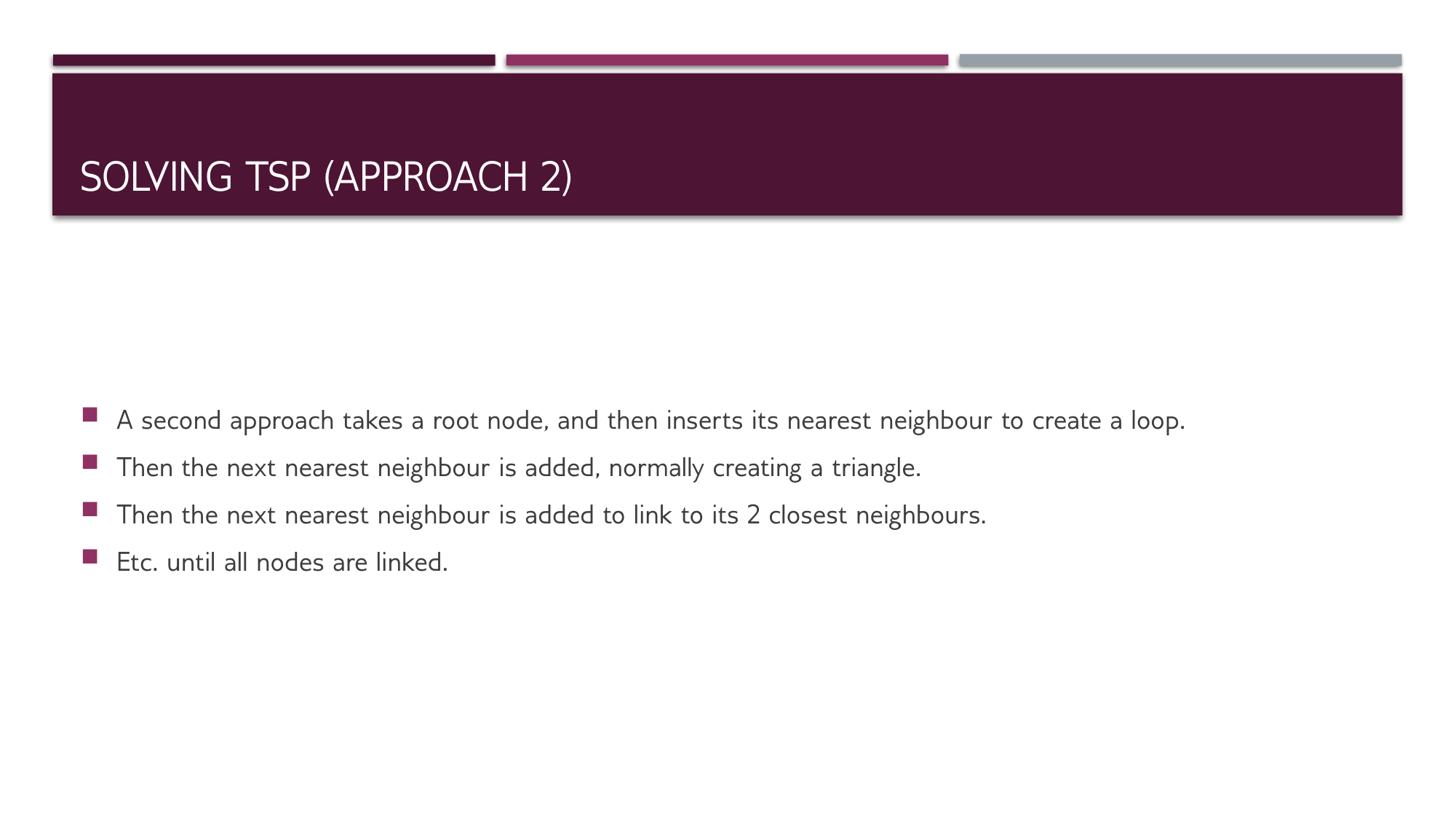

# Solving TSP (approach 2)
A second approach takes a root node, and then inserts its nearest neighbour to create a loop.
Then the next nearest neighbour is added, normally creating a triangle.
Then the next nearest neighbour is added to link to its 2 closest neighbours.
Etc. until all nodes are linked.